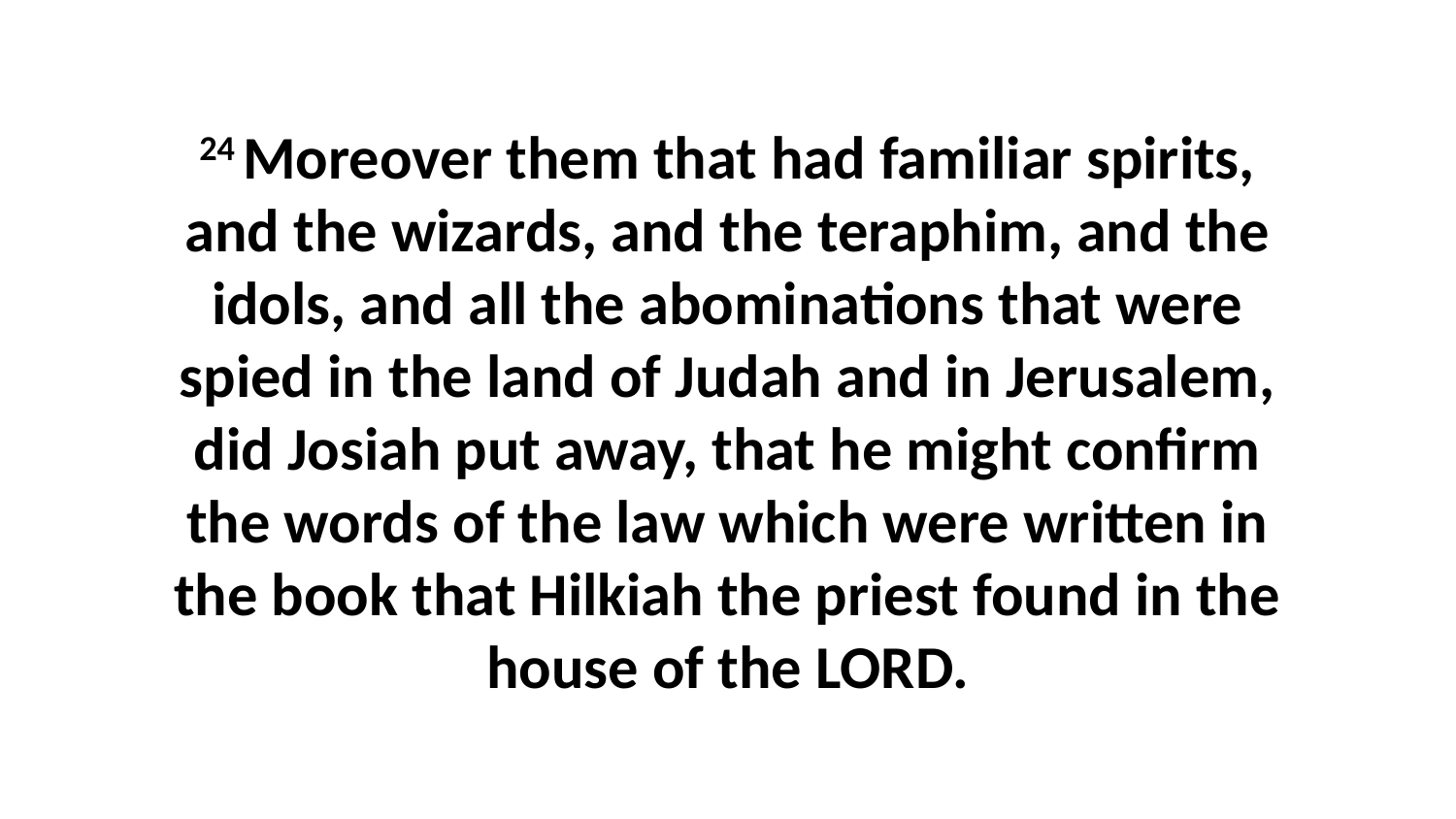

24 Moreover them that had familiar spirits, and the wizards, and the teraphim, and the idols, and all the abominations that were spied in the land of Judah and in Jerusalem, did Josiah put away, that he might confirm the words of the law which were written in the book that Hilkiah the priest found in the house of the LORD.